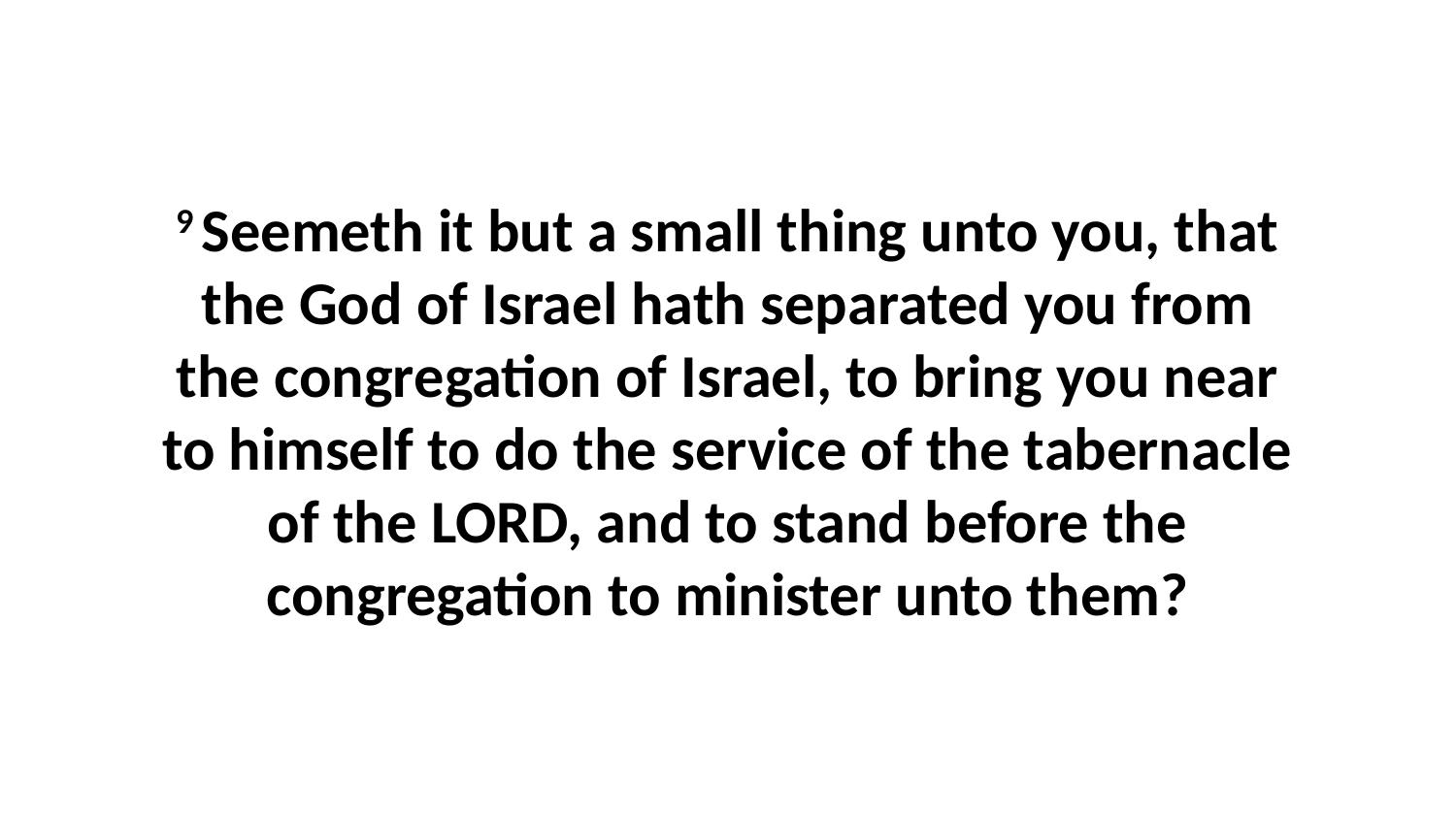

9 Seemeth it but a small thing unto you, that the God of Israel hath separated you from the congregation of Israel, to bring you near to himself to do the service of the tabernacle of the LORD, and to stand before the congregation to minister unto them?